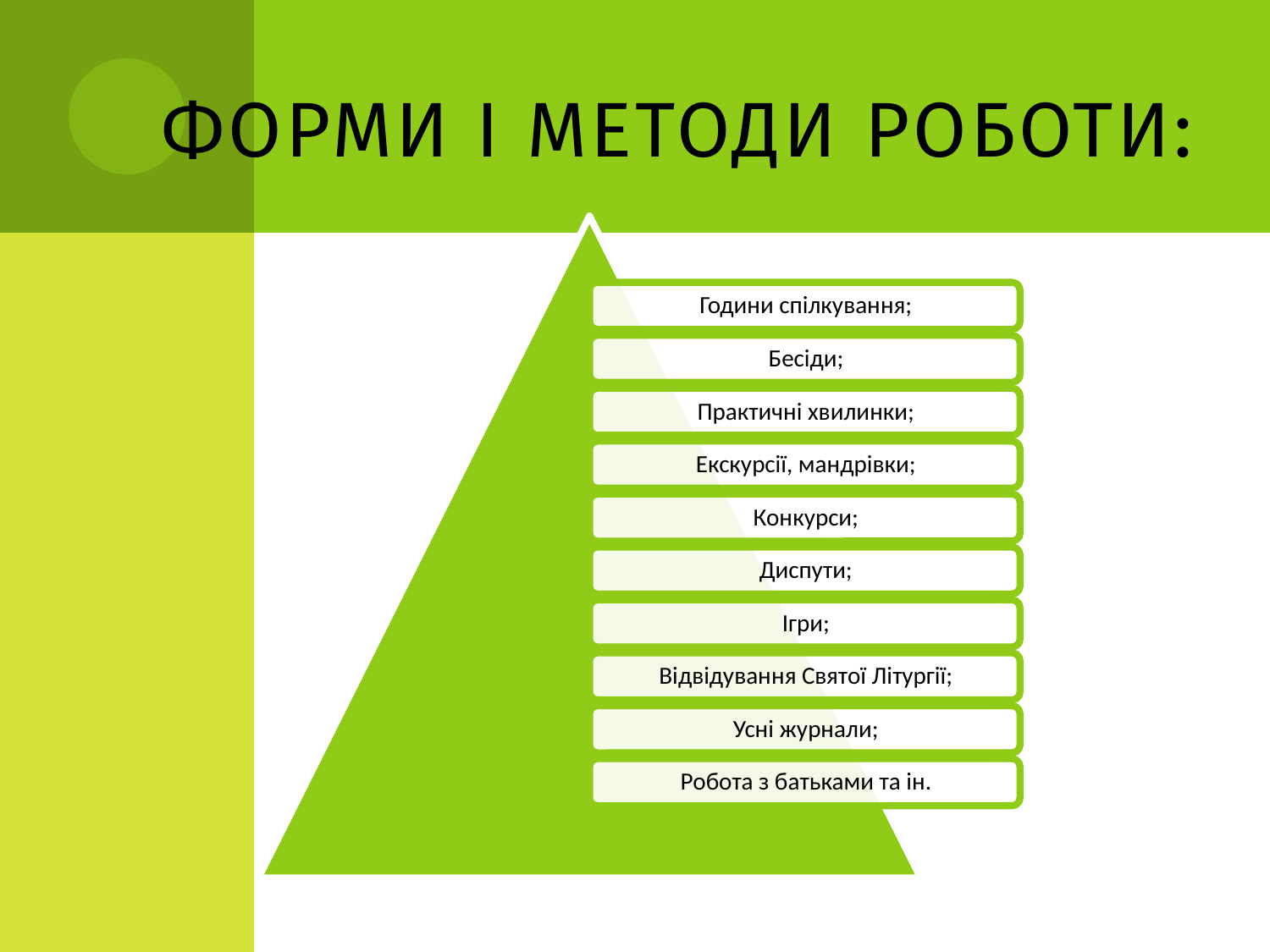

# Форми і методи роботи:
Години спілкування;
Бесіди;
Практичні хвилинки;
Екскурсії, мандрівки;
Конкурси;
Диспути;
Ігри;
Відвідування Святої Літургії;
Усні журнали;
Робота з батьками та ін.